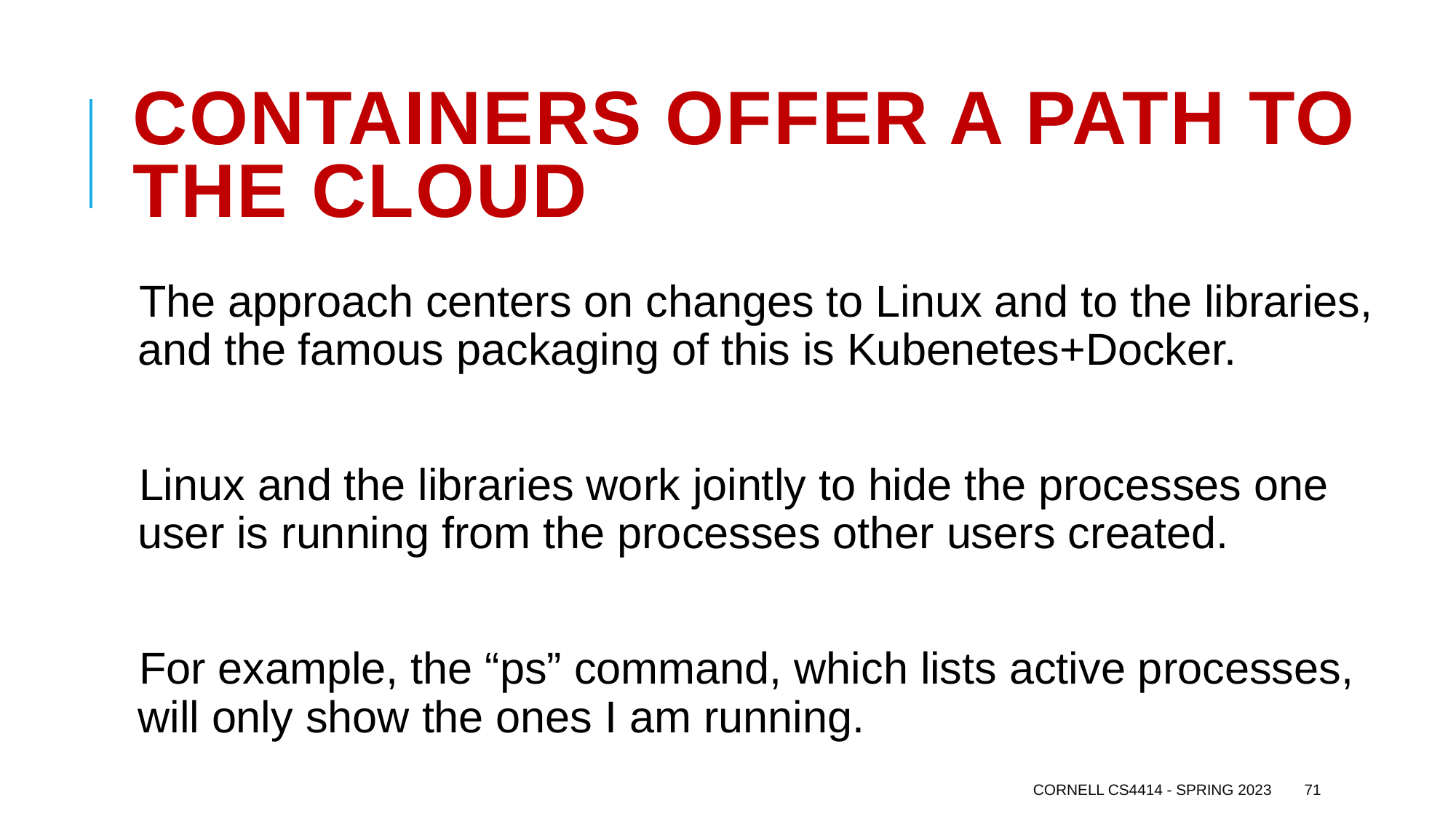

# Containers offer a path to the cloud
The approach centers on changes to Linux and to the libraries, and the famous packaging of this is Kubenetes+Docker.

Linux and the libraries work jointly to hide the processes one user is running from the processes other users created.

For example, the “ps” command, which lists active processes, will only show the ones I am running.
Cornell CS4414 - Spring 2023
71